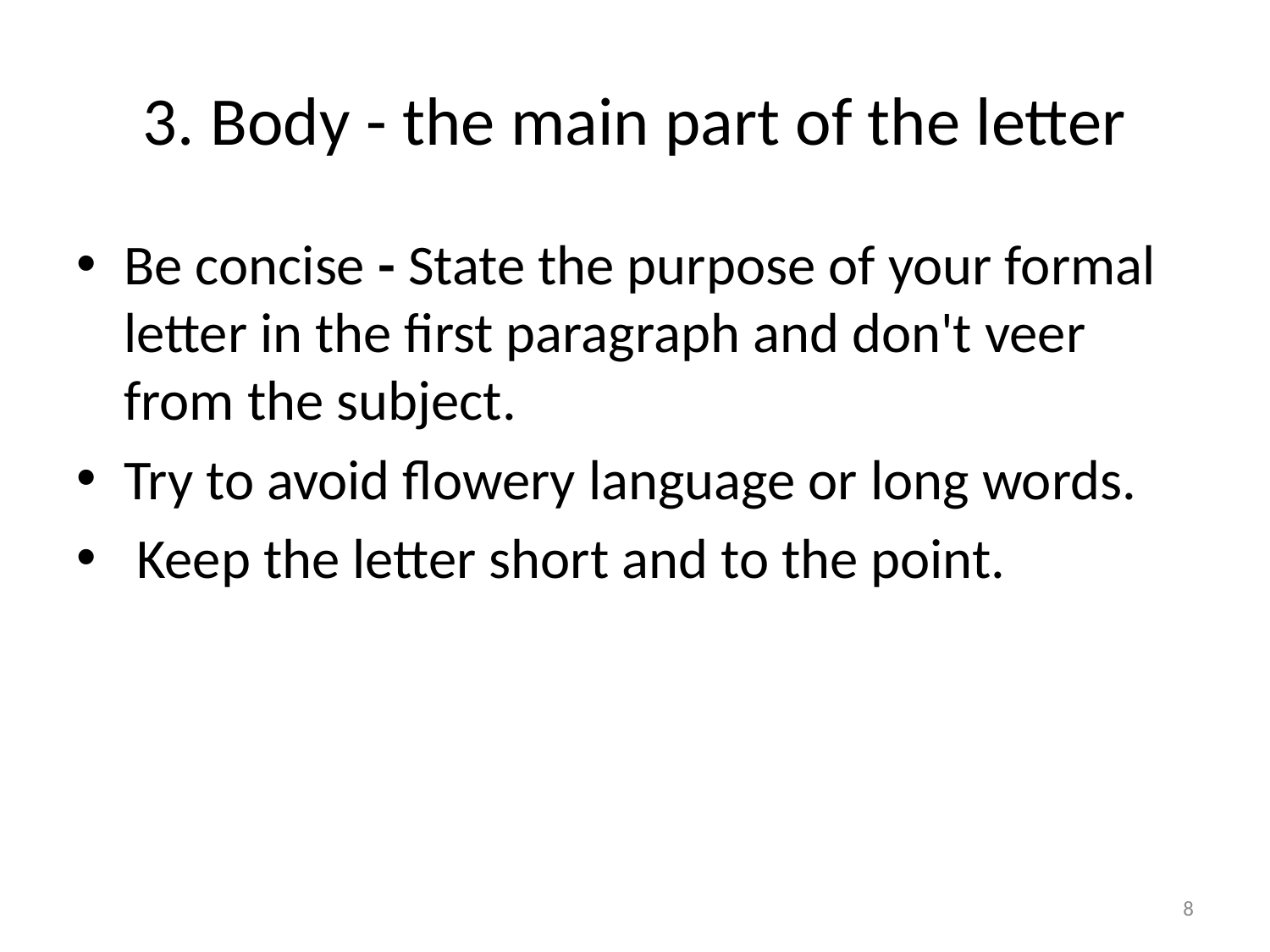

# 3. Body - the main part of the letter
Be concise - State the purpose of your formal letter in the first paragraph and don't veer from the subject.
Try to avoid flowery language or long words.
 Keep the letter short and to the point.

8